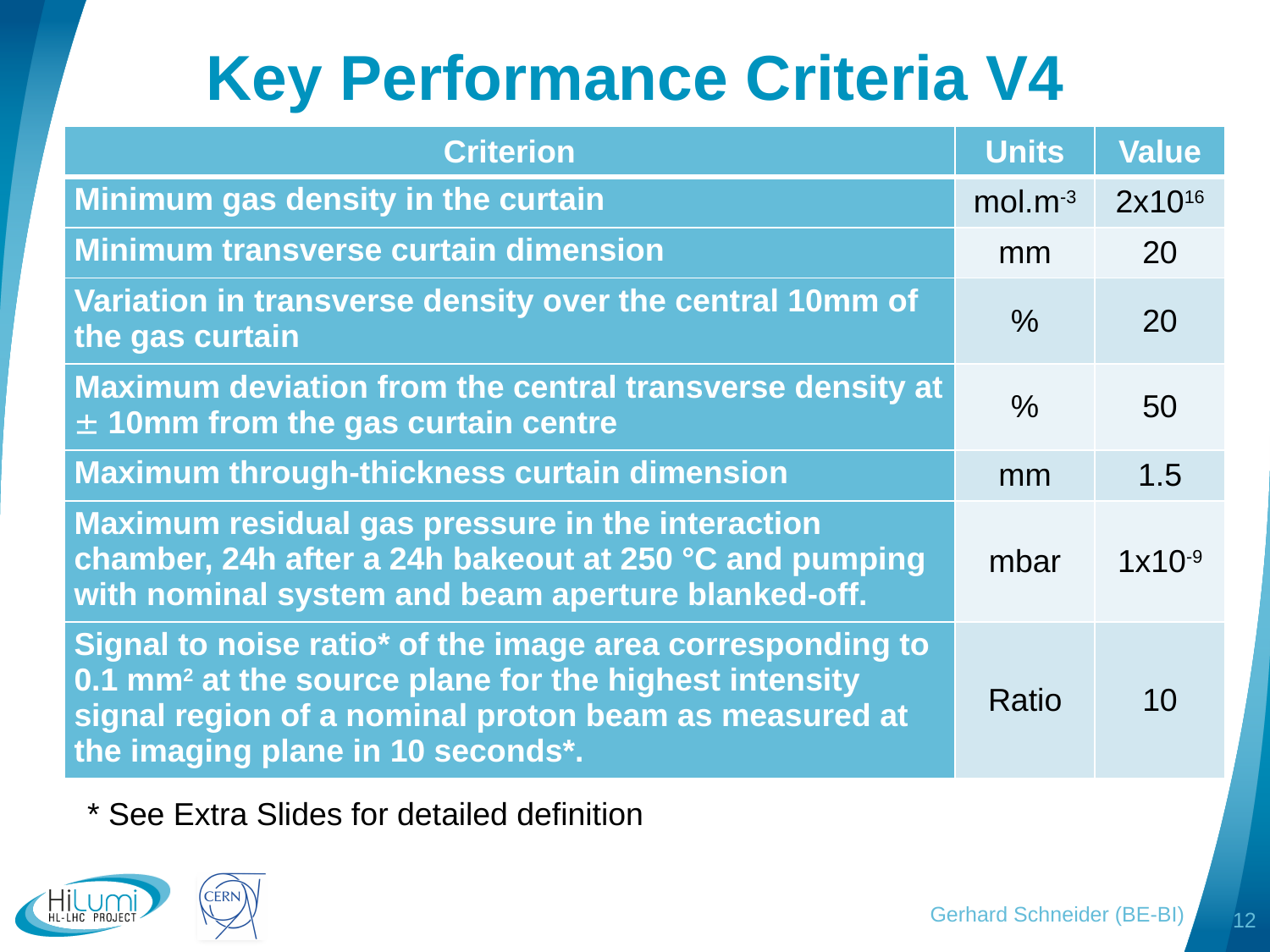

# Key Performance Criteria V4
| Criterion | Units | Value |
| --- | --- | --- |
| Minimum gas density in the curtain | mol.m-3 | 2x1016 |
| Minimum transverse curtain dimension | mm | 20 |
| Variation in transverse density over the central 10mm of the gas curtain | % | 20 |
| Maximum deviation from the central transverse density at ± 10mm from the gas curtain centre | % | 50 |
| Maximum through-thickness curtain dimension | mm | 1.5 |
| Maximum residual gas pressure in the interaction chamber, 24h after a 24h bakeout at 250 °C and pumping with nominal system and beam aperture blanked-off. | mbar | 1x10-9 |
| Signal to noise ratio\* of the image area corresponding to 0.1 mm2 at the source plane for the highest intensity signal region of a nominal proton beam as measured at the imaging plane in 10 seconds\*. | Ratio | 10 |
* See Extra Slides for detailed definition
Gerhard Schneider (BE-BI)
12